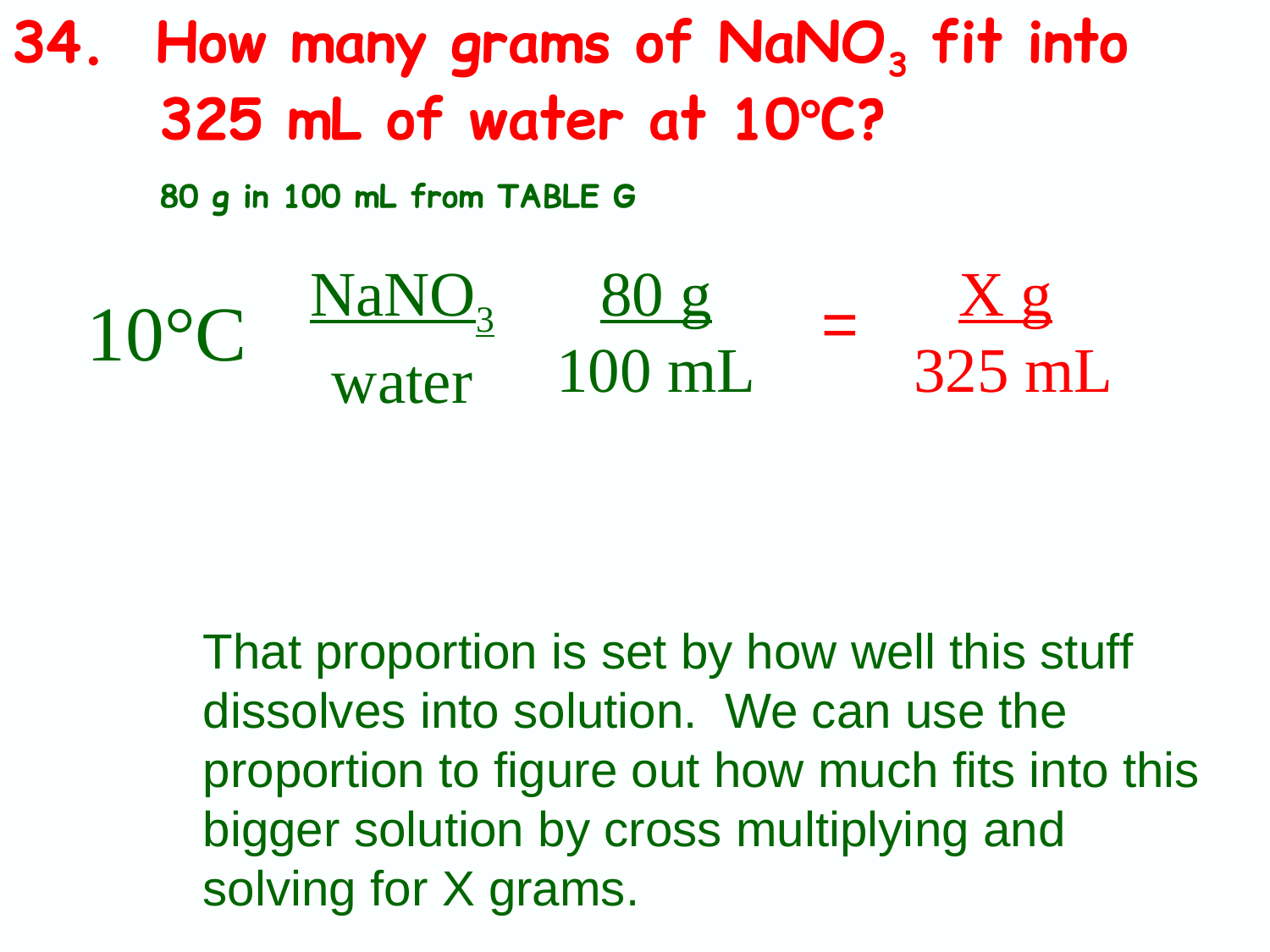

34.  How many grams of NaNO3 fit into
      325 mL of water at 10°C?
      80 g in 100 mL from TABLE G
NaNO3
water
80 g
100 mL
X g
 325 mL
10°C
=
That proportion is set by how well this stuff dissolves into solution.  We can use the proportion to figure out how much fits into this bigger solution by cross multiplying and solving for X grams.